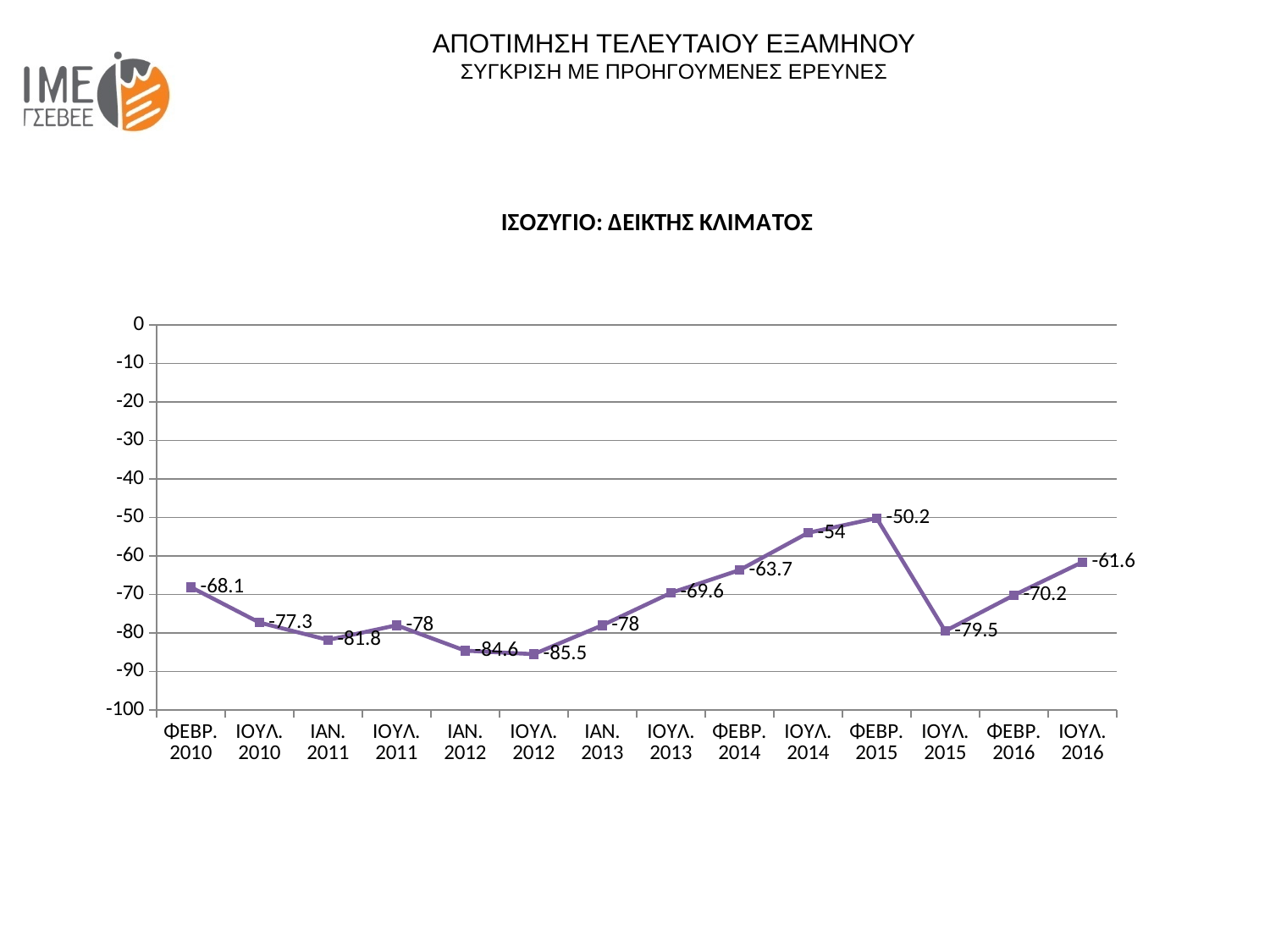

ΑΠΟΤΙΜΗΣΗ ΤΕΛΕΥΤΑΙΟΥ ΕΞΑΜΗΝΟΥ
ΣΥΓΚΡΙΣΗ ΜΕ ΠΡΟΗΓΟΥΜΕΝΕΣ ΕΡΕΥΝΕΣ

### Chart: ΙΣΟΖΥΓΙΟ: ΔΕΙΚΤΗΣ ΚΛΙΜΑΤΟΣ

| Category | ΙΣΟΖΥΓΙΟ |
|---|---|
| ΦΕΒΡ. 2010 | -68.1 |
| ΙΟΥΛ. 2010 | -77.3 |
| ΙΑΝ. 2011 | -81.8 |
| ΙΟΥΛ. 2011 | -78.0 |
| ΙΑΝ. 2012 | -84.6 |
| ΙΟΥΛ. 2012 | -85.5 |
| ΙΑΝ. 2013 | -78.0 |
| ΙΟΥΛ. 2013 | -69.60000000000001 |
| ΦΕΒΡ. 2014 | -63.70000000000001 |
| ΙΟΥΛ. 2014 | -54.0 |
| ΦΕΒΡ. 2015 | -50.2 |
| ΙΟΥΛ. 2015 | -79.5 |
| ΦΕΒΡ. 2016 | -70.2 |
| ΙΟΥΛ. 2016 | -61.6 |